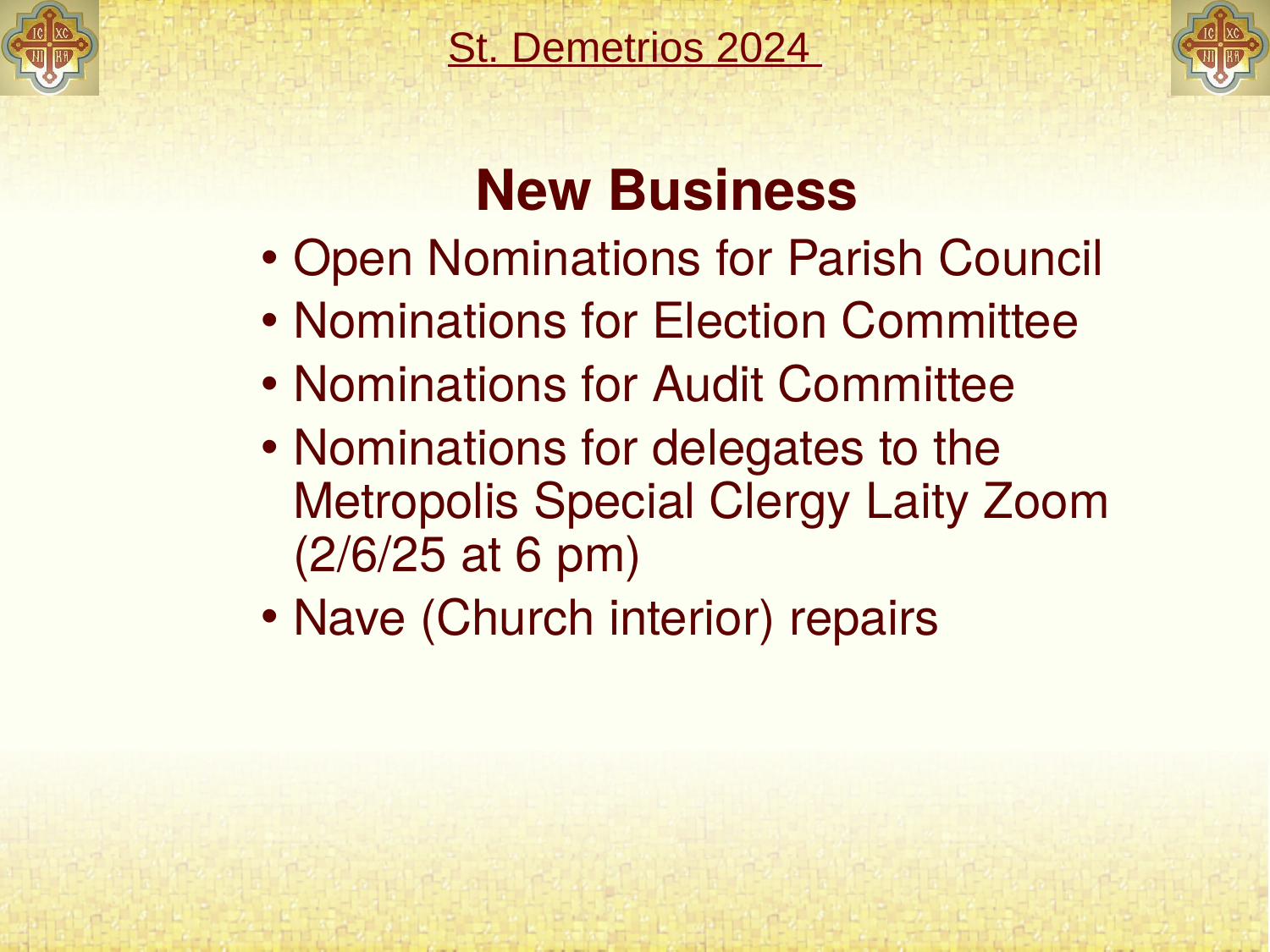

# St. Demetrios 2024
New Business
Open Nominations for Parish Council
Nominations for Election Committee
Nominations for Audit Committee
Nominations for delegates to the Metropolis Special Clergy Laity Zoom (2/6/25 at 6 pm)
Nave (Church interior) repairs